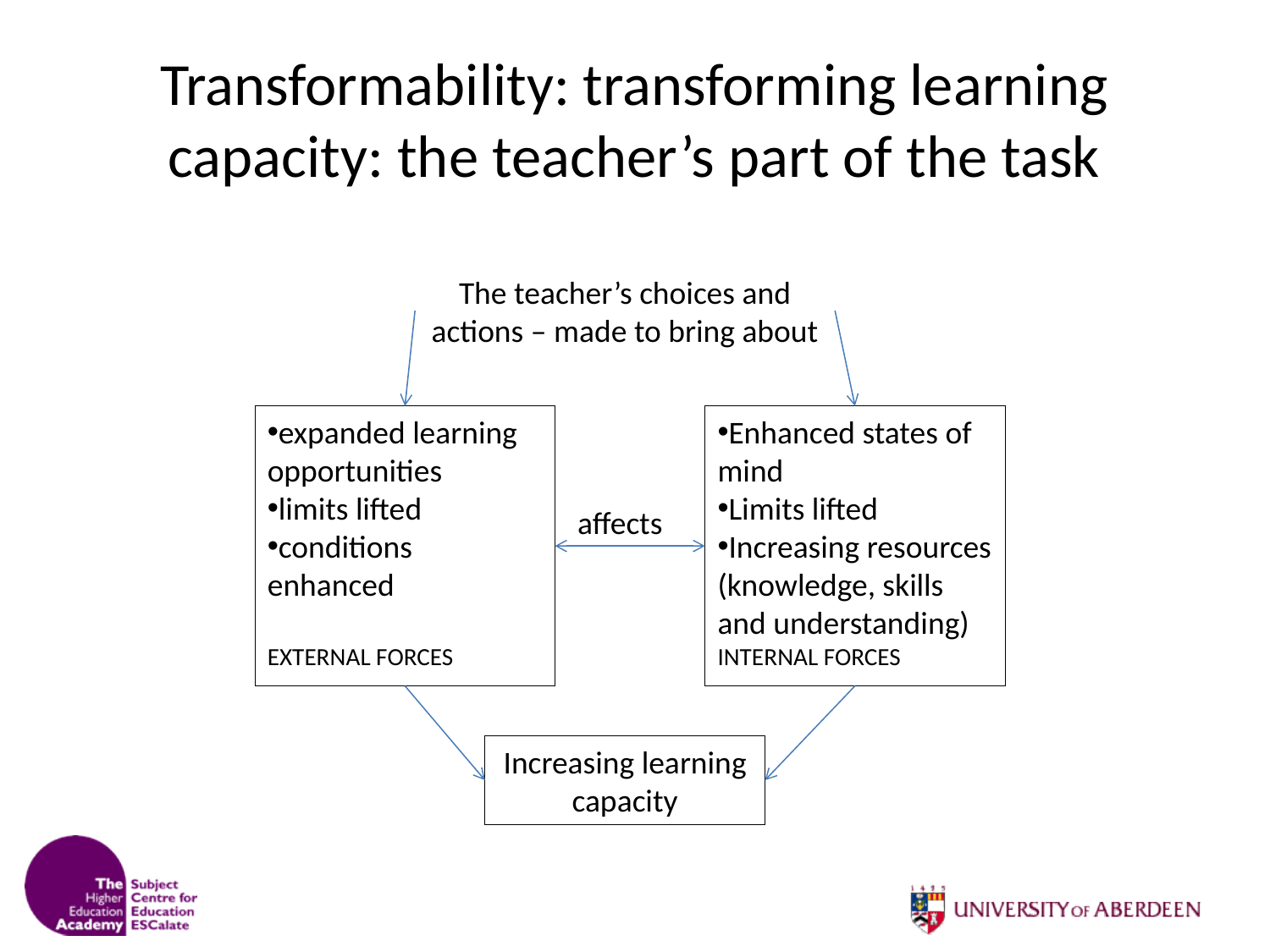

# Transformability: transforming learning capacity: the teacher’s part of the task
The teacher’s choices and actions – made to bring about
expanded learning opportunities
limits lifted
conditions enhanced

EXTERNAL FORCES
Enhanced states of mind
Limits lifted
Increasing resources (knowledge, skills and understanding)
INTERNAL FORCES
affects
Increasing learning capacity